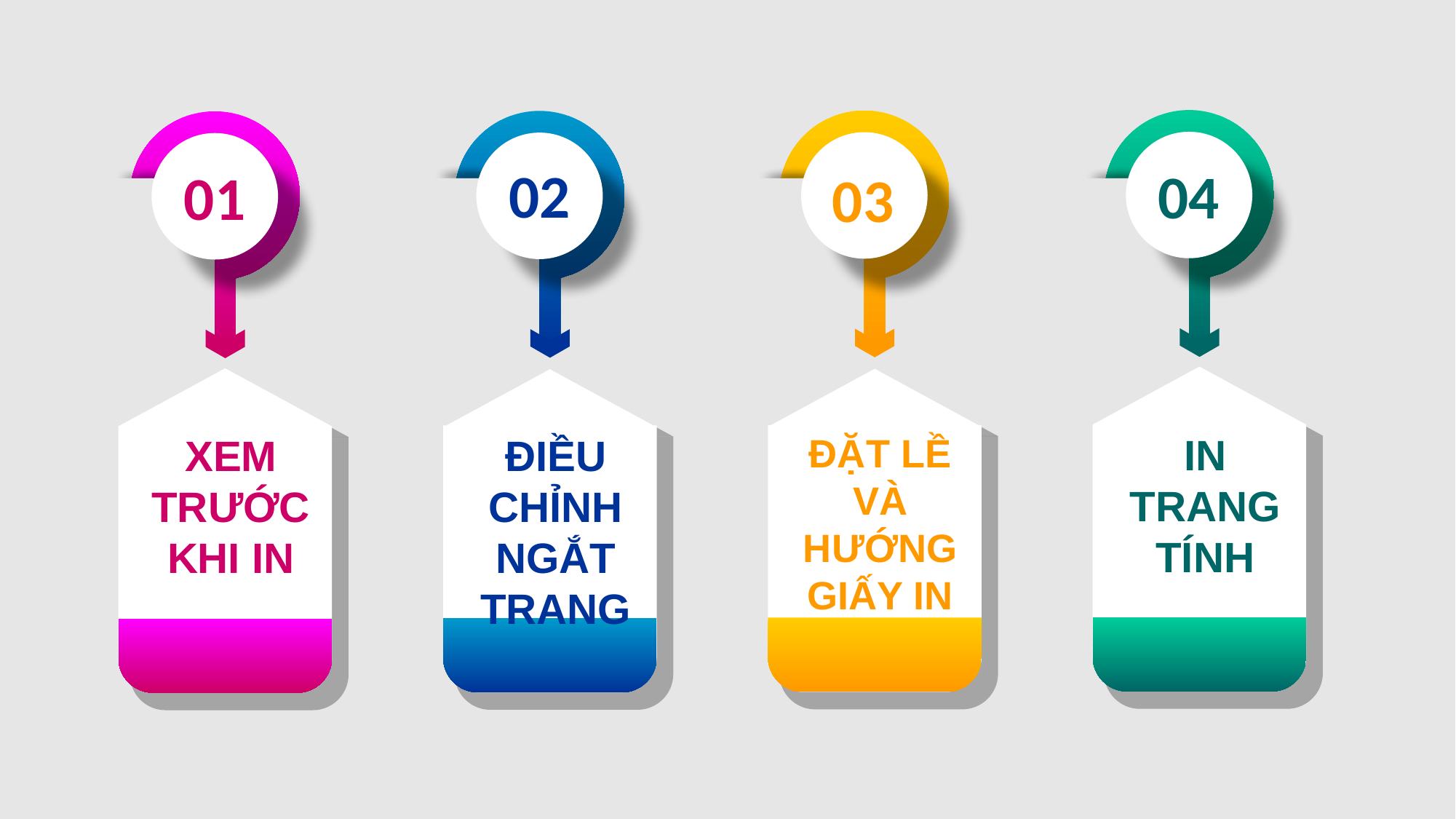

04

03

02

01

IN TRANG TÍNH

XEM TRƯỚC KHI IN

ĐẶT LỀ VÀ HƯỚNG GIẤY IN

ĐIỀU CHỈNH NGẮT TRANG